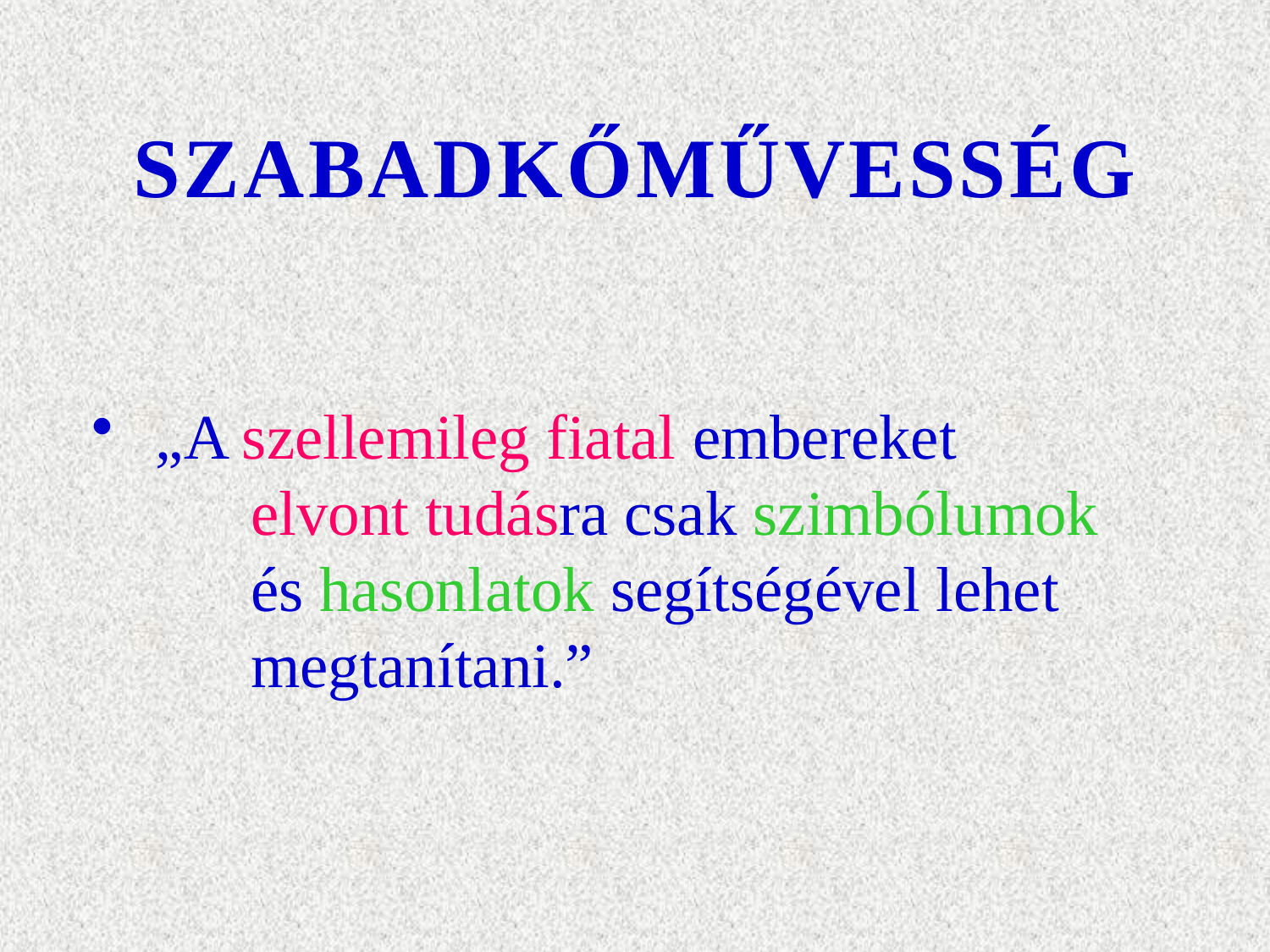

# SZABADKŐMŰVESSÉG
 „A szellemileg fiatal embereket
       elvont tudásra csak szimbólumok
       és hasonlatok segítségével lehet
       megtanítani.”